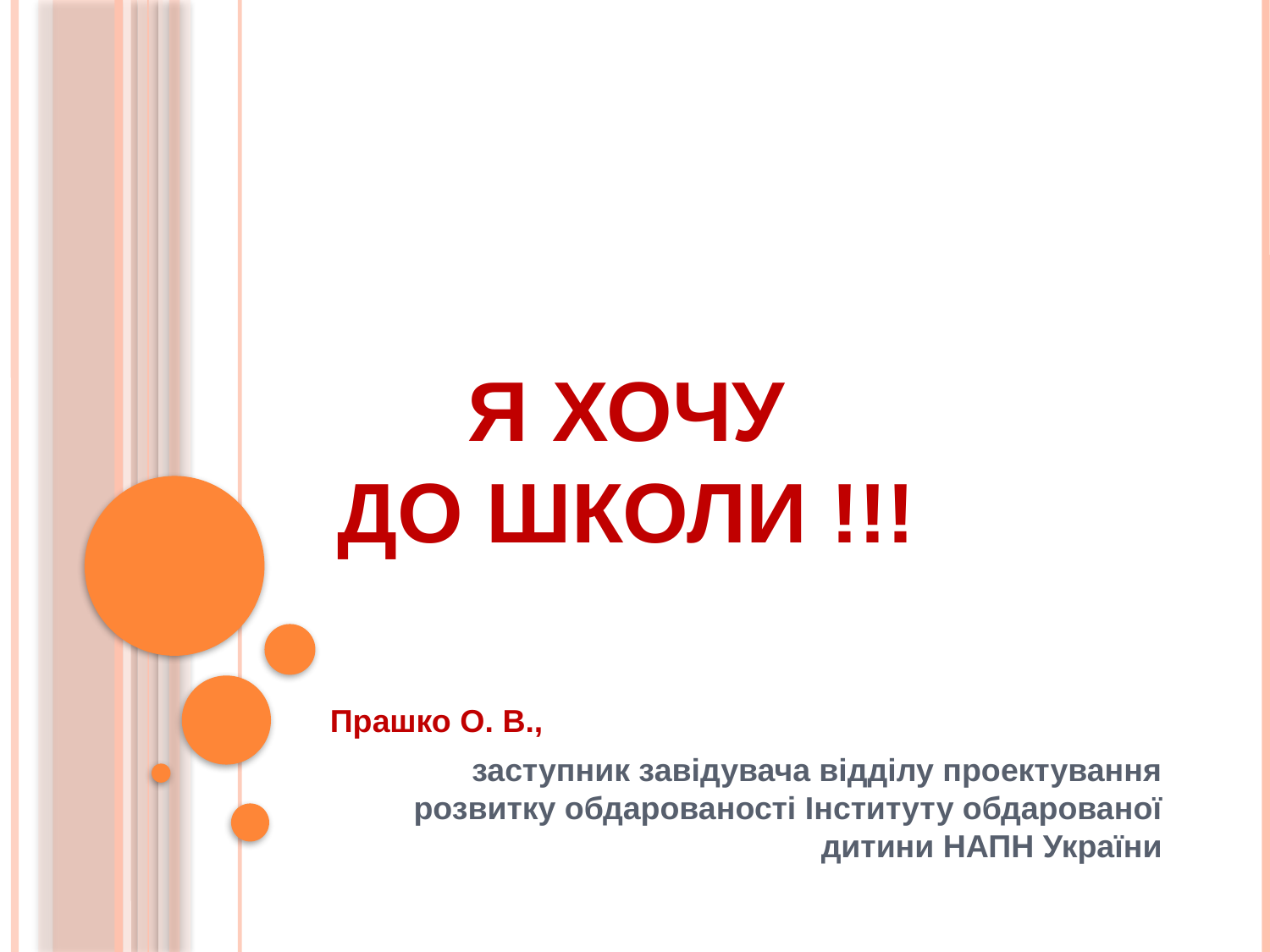

# Я хочу до школи !!!
Прашко О. В.,
заступник завідувача відділу проектування розвитку обдарованості Інституту обдарованої дитини НАПН України